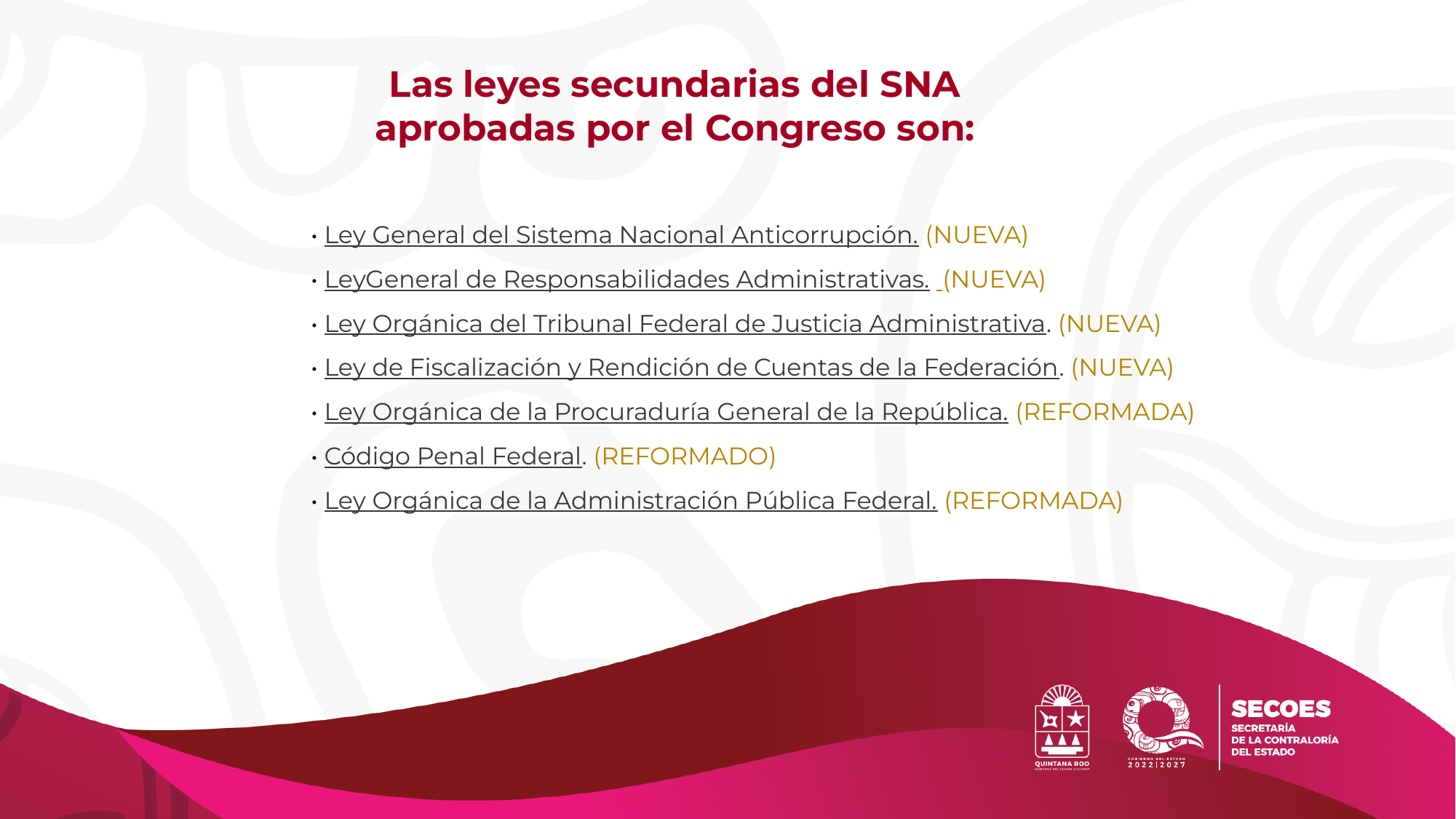

Las leyes secundarias del SNA aprobadas por el Congreso son:
• Ley General del Sistema Nacional Anticorrupción. (NUEVA)
• LeyGeneral de Responsabilidades Administrativas.  (NUEVA)
• Ley Orgánica del Tribunal Federal de Justicia Administrativa. (NUEVA)
• Ley de Fiscalización y Rendición de Cuentas de la Federación. (NUEVA)
• Ley Orgánica de la Procuraduría General de la República. (REFORMADA)
• Código Penal Federal. (REFORMADO)
• Ley Orgánica de la Administración Pública Federal. (REFORMADA)